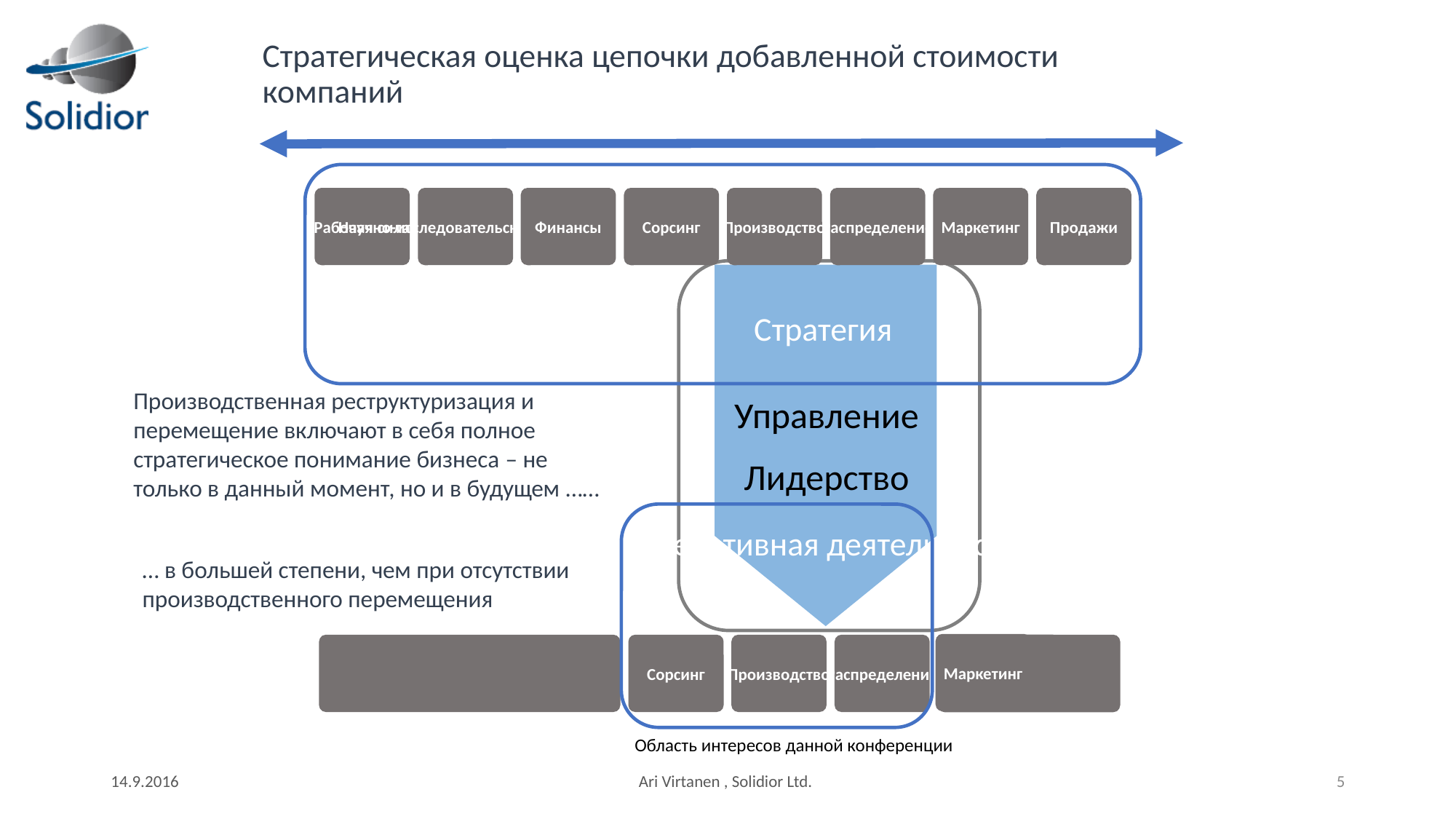

Стратегическая оценка цепочки добавленной стоимости компаний

Рабочая сила
Научно-исследовательские работы
Финансы
Сорсинг
Производство
Распределение
Маркетинг
Продажи

Стратегия

Производственная реструктуризация и перемещение включают в себя полное стратегическое понимание бизнеса – не только в данный момент, но и в будущем ……
Управление
Лидерство

Оперативная деятельность
… в большей степени, чем при отсутствии производственного перемещения
Маркетинг

Сорсинг
Производство
Распределение

Область интересов данной конференции
14.9.2016
Ari Virtanen , Solidior Ltd.
5